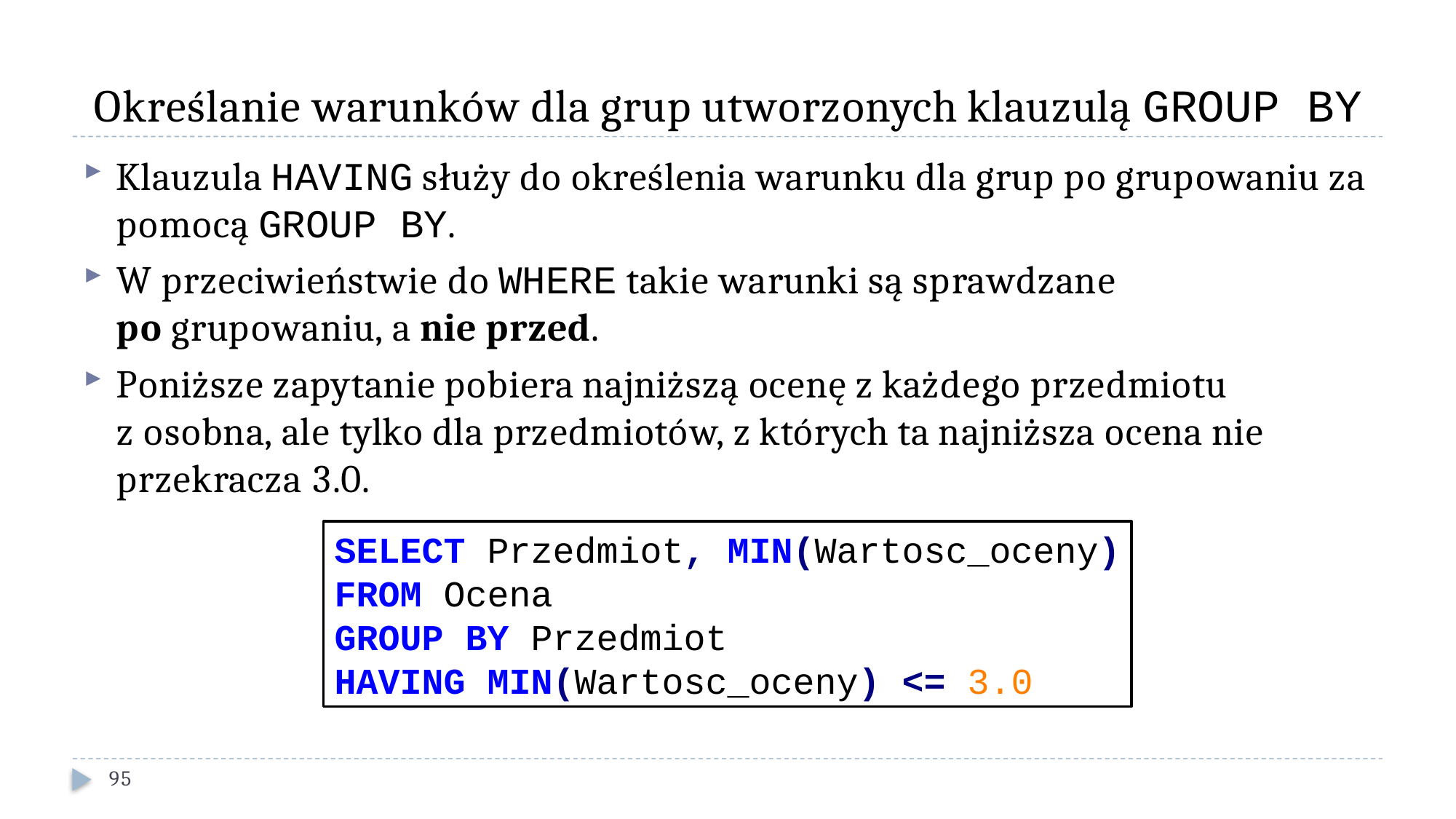

# Określanie warunków dla grup utworzonych klauzulą GROUP BY
Klauzula HAVING służy do określenia warunku dla grup po grupowaniu za pomocą GROUP BY.
W przeciwieństwie do WHERE takie warunki są sprawdzane
po grupowaniu, a nie przed.
Poniższe zapytanie pobiera najniższą ocenę z każdego przedmiotu
z osobna, ale tylko dla przedmiotów, z których ta najniższa ocena nie przekracza 3.0.

SELECT Przedmiot, MIN(Wartosc_oceny)
FROM Ocena
GROUP BY Przedmiot
HAVING MIN(Wartosc_oceny) <= 3.0
95